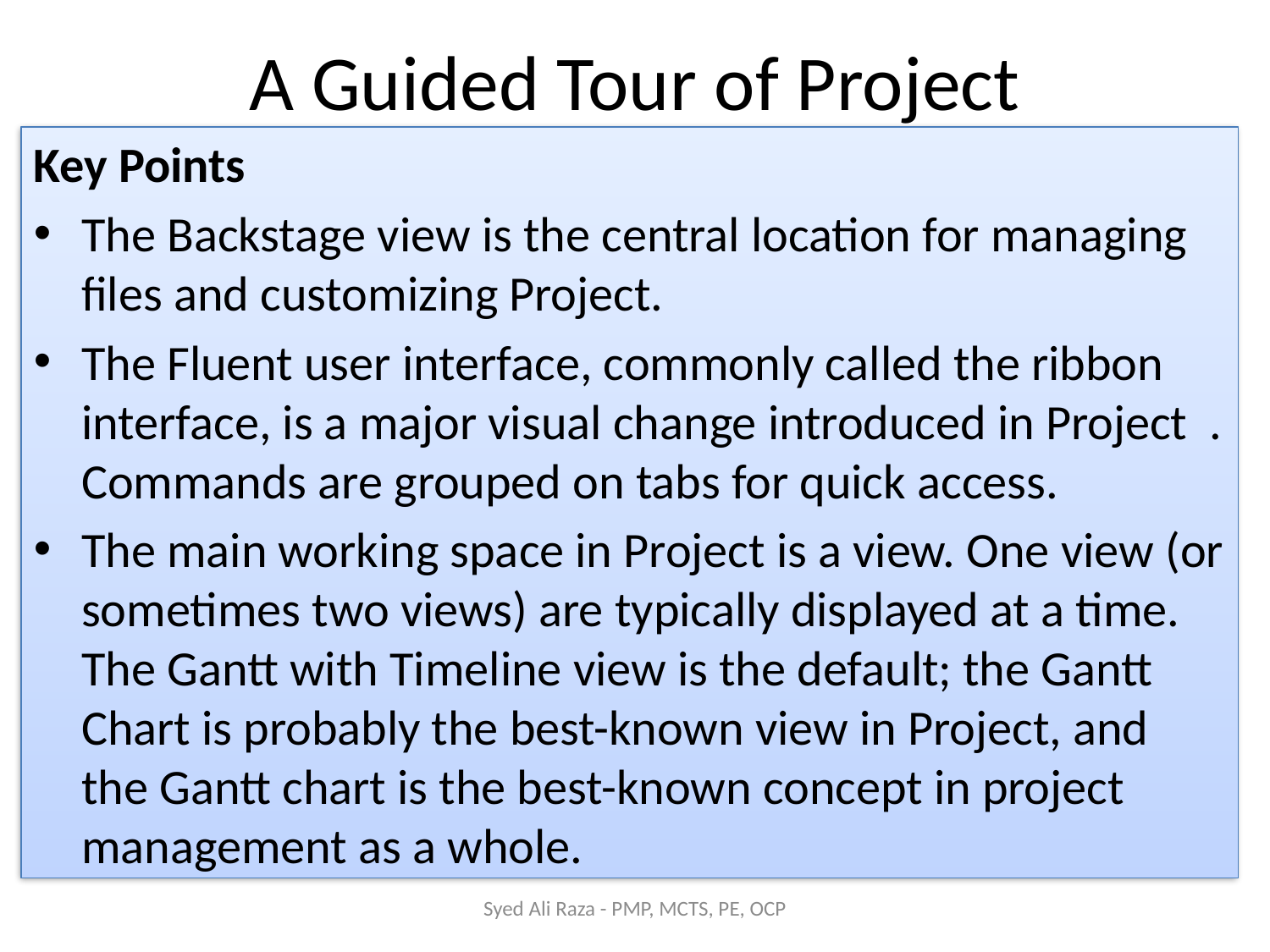

# A Guided Tour of Project
Key Points
The Backstage view is the central location for managing files and customizing Project.
The Fluent user interface, commonly called the ribbon interface, is a major visual change introduced in Project  . Commands are grouped on tabs for quick access.
The main working space in Project is a view. One view (or sometimes two views) are typically displayed at a time. The Gantt with Timeline view is the default; the Gantt Chart is probably the best-known view in Project, and the Gantt chart is the best-known concept in project management as a whole.

Syed Ali Raza - PMP, MCTS, PE, OCP